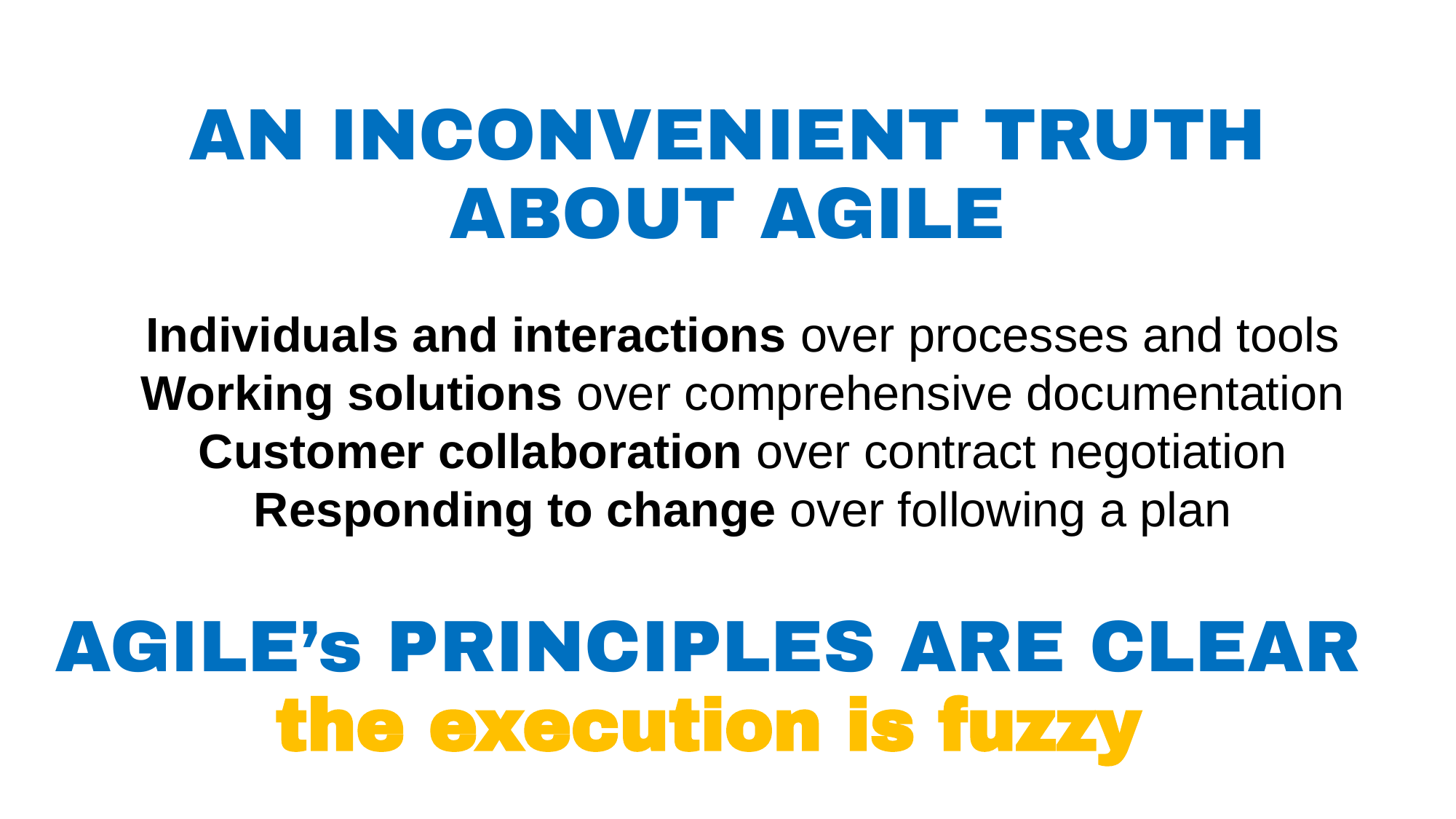

# AN INCONVENIENT TRUTH ABOUT AGILE
Individuals and interactions over processes and tools
Working solutions over comprehensive documentation
Customer collaboration over contract negotiation
Responding to change over following a plan
AGILE’s PRINCIPLES ARE CLEAR
the execution is fuzzy